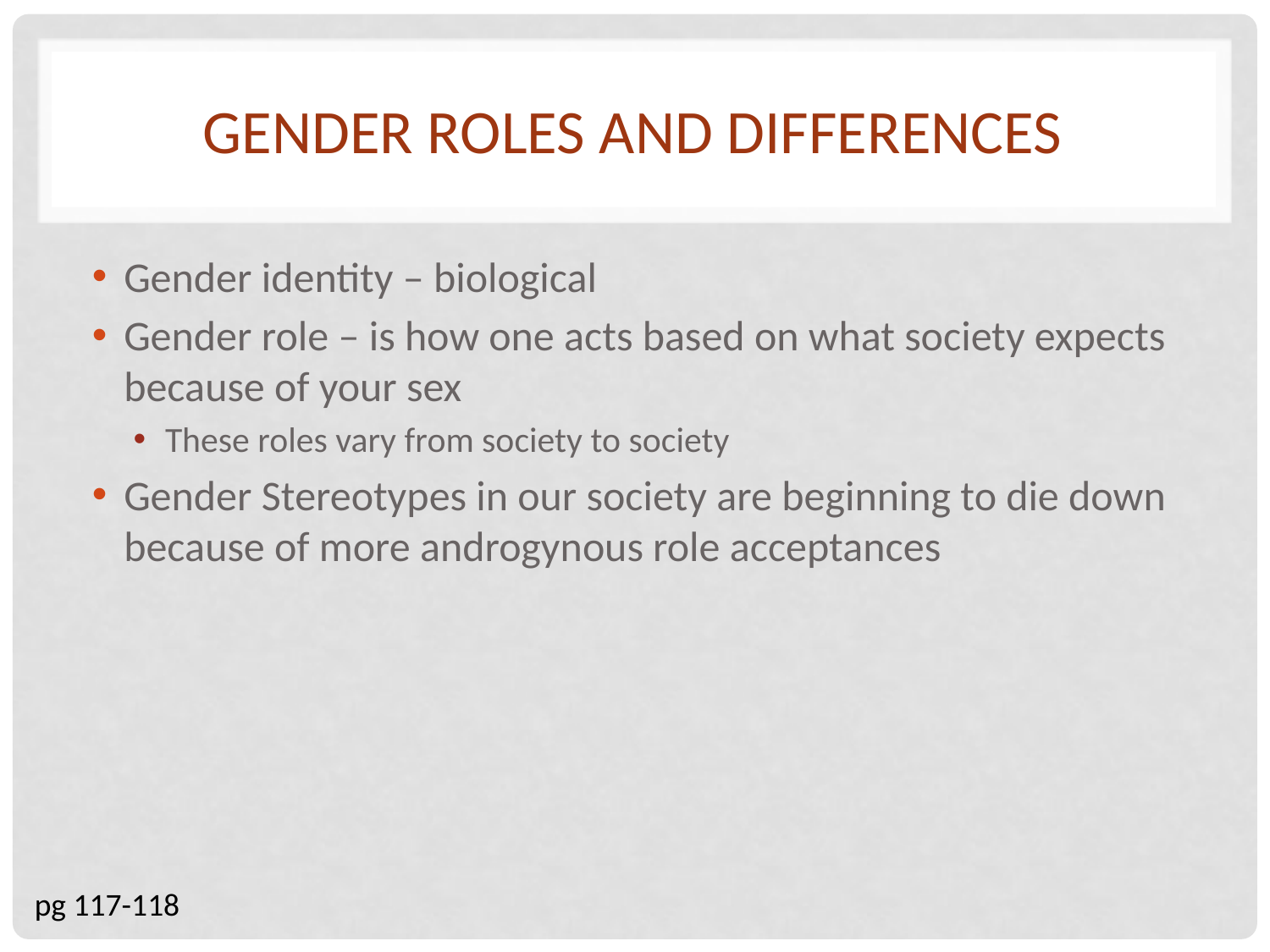

# Gender Roles and Differences
Gender identity – biological
Gender role – is how one acts based on what society expects because of your sex
These roles vary from society to society
Gender Stereotypes in our society are beginning to die down because of more androgynous role acceptances

pg 117-118